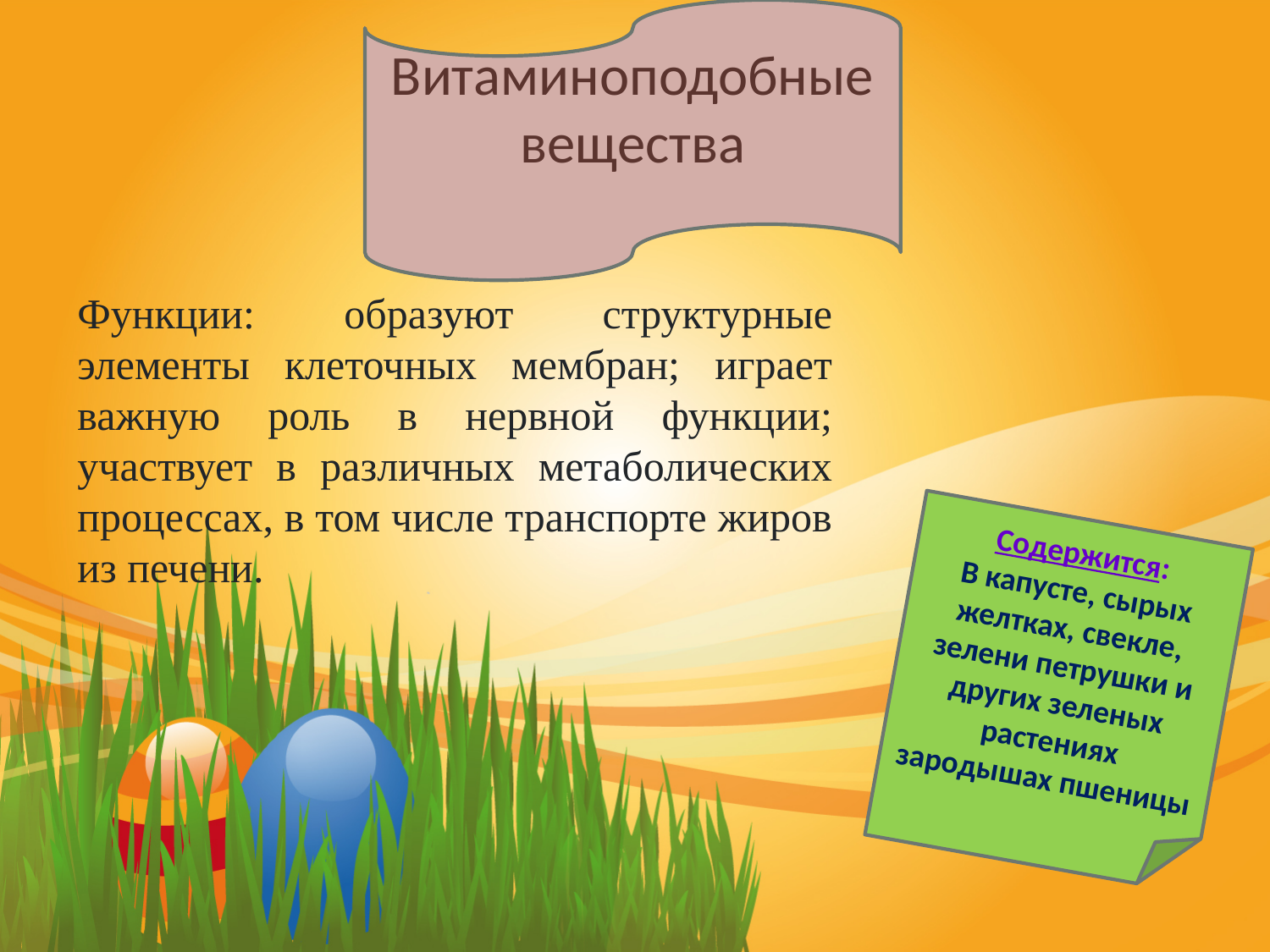

Витаминоподобные вещества

Функции: образуют структурные элементы клеточных мембран; играет важную роль в нервной функции; участвует в различных метаболических процессах, в том числе транспорте жиров из печени.
Содержится:
В капусте, сырых желтках, свекле, зелени петрушки и других зеленых растениях
зародышах пшеницы